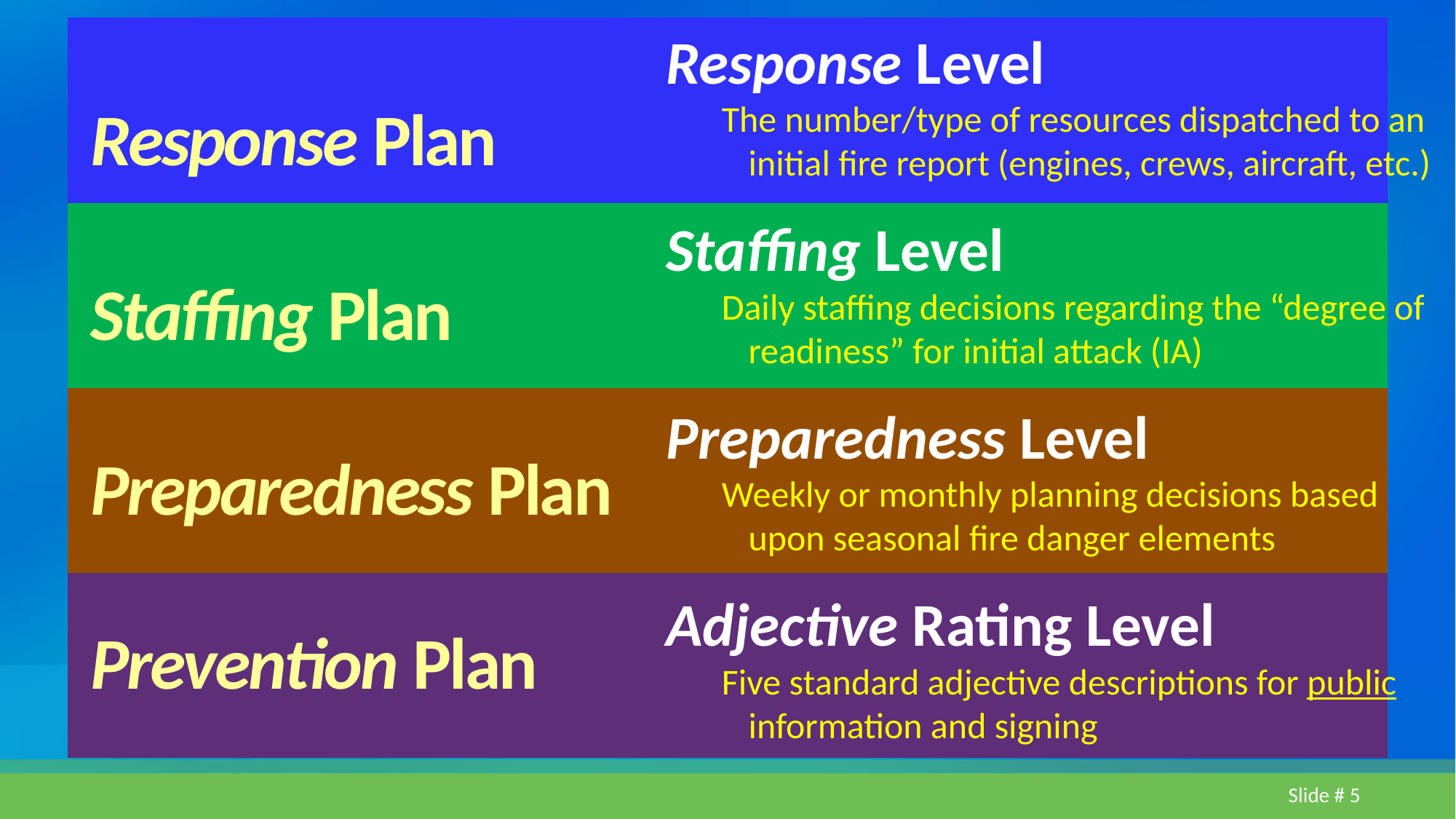

Response Plan
Staffing Plan
Preparedness Plan
Prevention Plan

# .
|  |  |
| --- | --- |
|  |  |
|  |  |
|  |  |
Response Level
The number/type of resources dispatched to an initial fire report (engines, crews, aircraft, etc.)
Staffing Level
Daily staffing decisions regarding the “degree of readiness” for initial attack (IA)
Preparedness Level
Weekly or monthly planning decisions based upon seasonal fire danger elements
Adjective Rating Level
Five standard adjective descriptions for public information and signing